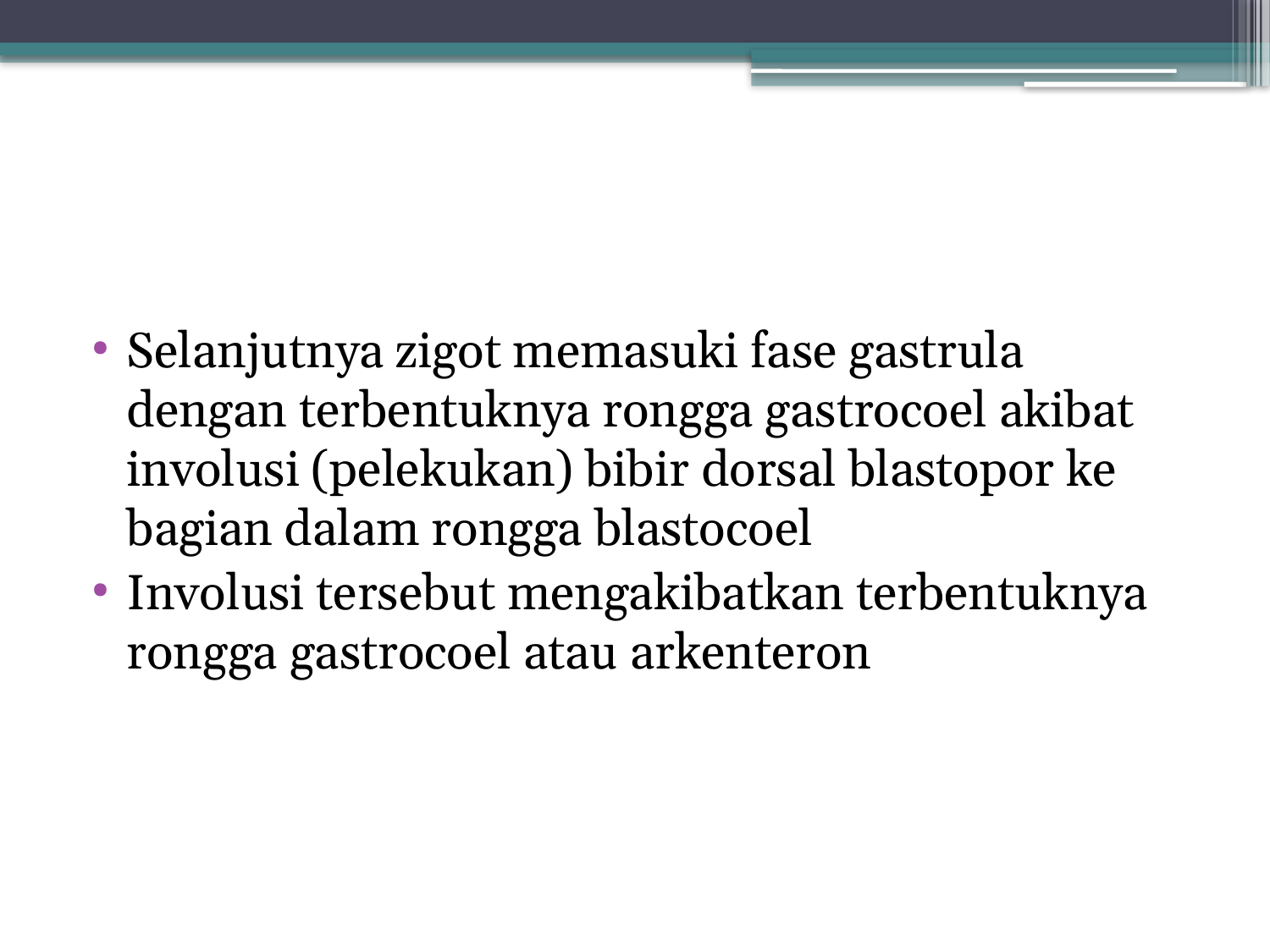

#
Selanjutnya zigot memasuki fase gastrula dengan terbentuknya rongga gastrocoel akibat involusi (pelekukan) bibir dorsal blastopor ke bagian dalam rongga blastocoel
Involusi tersebut mengakibatkan terbentuknya rongga gastrocoel atau arkenteron